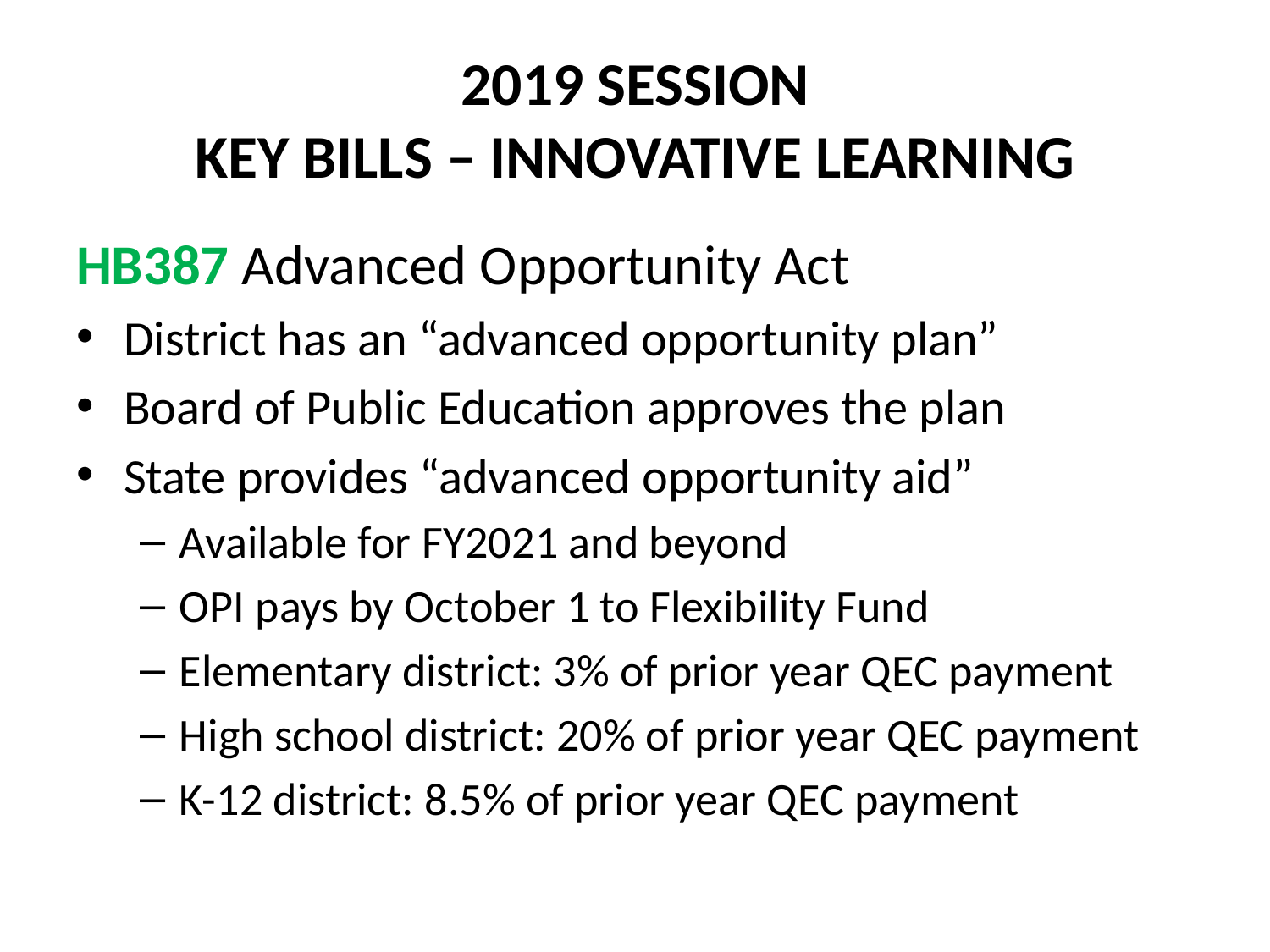

# 2019 SESSION KEY BILLS – INNOVATIVE LEARNING
HB387 Advanced Opportunity Act
District has an “advanced opportunity plan”
Board of Public Education approves the plan
State provides “advanced opportunity aid”
Available for FY2021 and beyond
OPI pays by October 1 to Flexibility Fund
Elementary district: 3% of prior year QEC payment
High school district: 20% of prior year QEC payment
K-12 district: 8.5% of prior year QEC payment